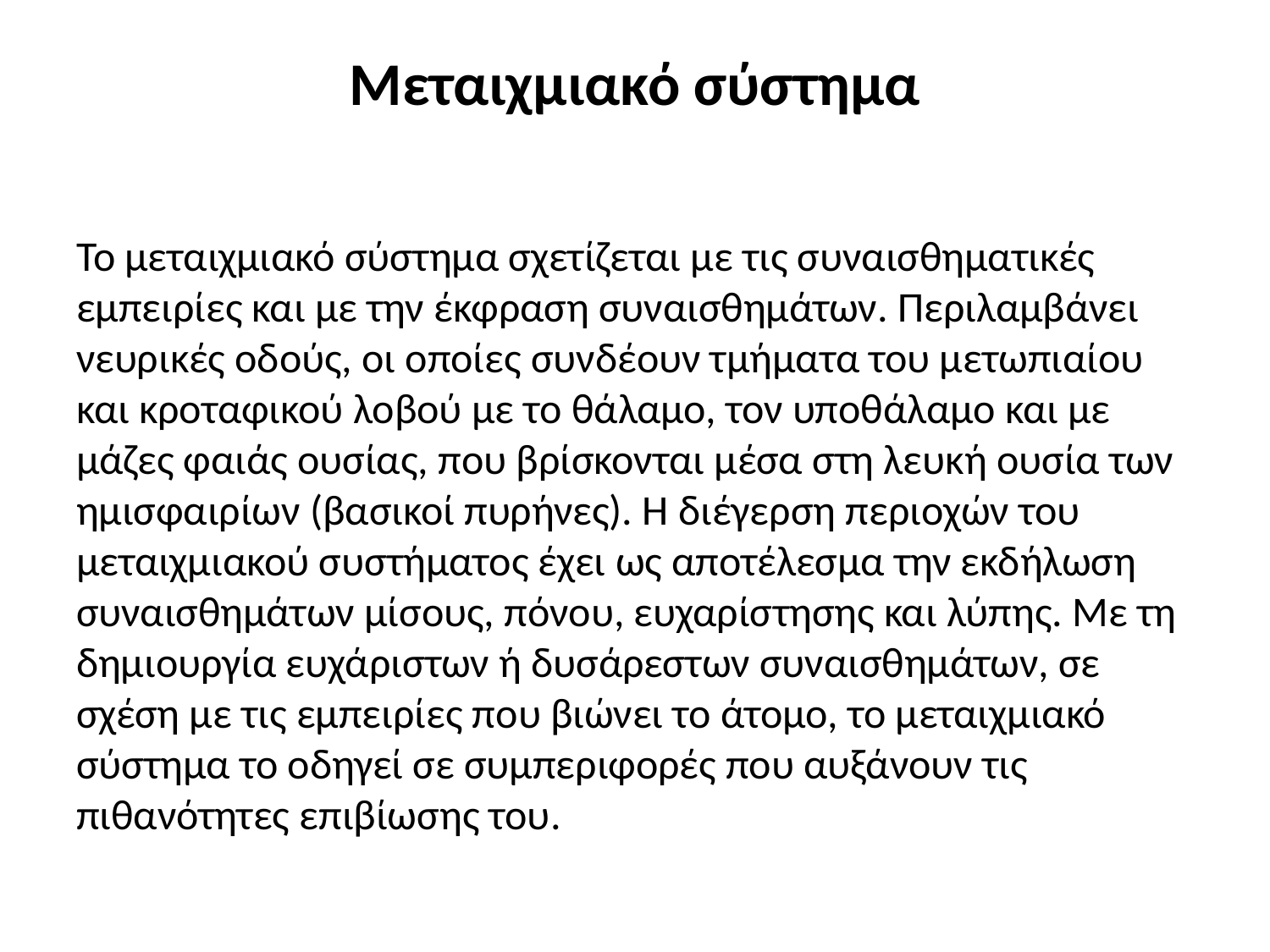

# Μεταιχμιακό σύστημα
Το μεταιχμιακό σύστημα σχετίζεται με τις συναισθηματικές εμπειρίες και με την έκφραση συναισθημάτων. Περιλαμβάνει νευρικές οδούς, οι οποίες συνδέουν τμήματα του μετωπιαίου και κροταφικού λοβού με το θάλαμο, τον υποθάλαμο και με μάζες φαιάς ουσίας, που βρίσκονται μέσα στη λευκή ουσία των ημισφαιρίων (βασικοί πυρήνες). Η διέγερση περιοχών του μεταιχμιακού συστήματος έχει ως αποτέλεσμα την εκδήλωση συναισθημάτων μίσους, πόνου, ευχαρίστησης και λύπης. Με τη δημιουργία ευχάριστων ή δυσάρεστων συναισθημάτων, σε σχέση με τις εμπειρίες που βιώνει το άτομο, το μεταιχμιακό σύστημα το οδηγεί σε συμπεριφορές που αυξάνουν τις πιθανότητες επιβίωσης του.